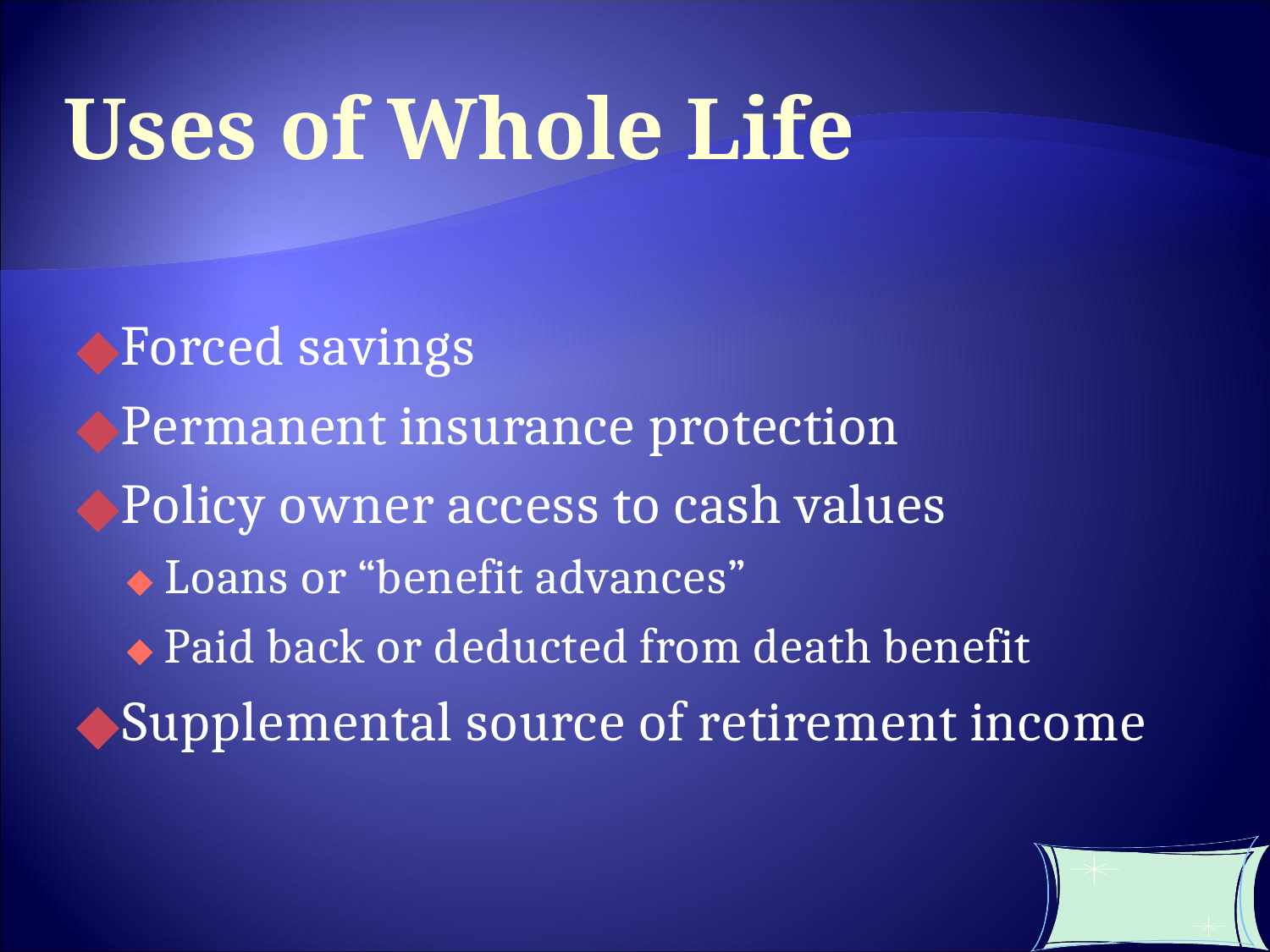

Uses of Whole Life
Forced savings
Permanent insurance protection
Policy owner access to cash values
Loans or “benefit advances”
Paid back or deducted from death benefit
Supplemental source of retirement income